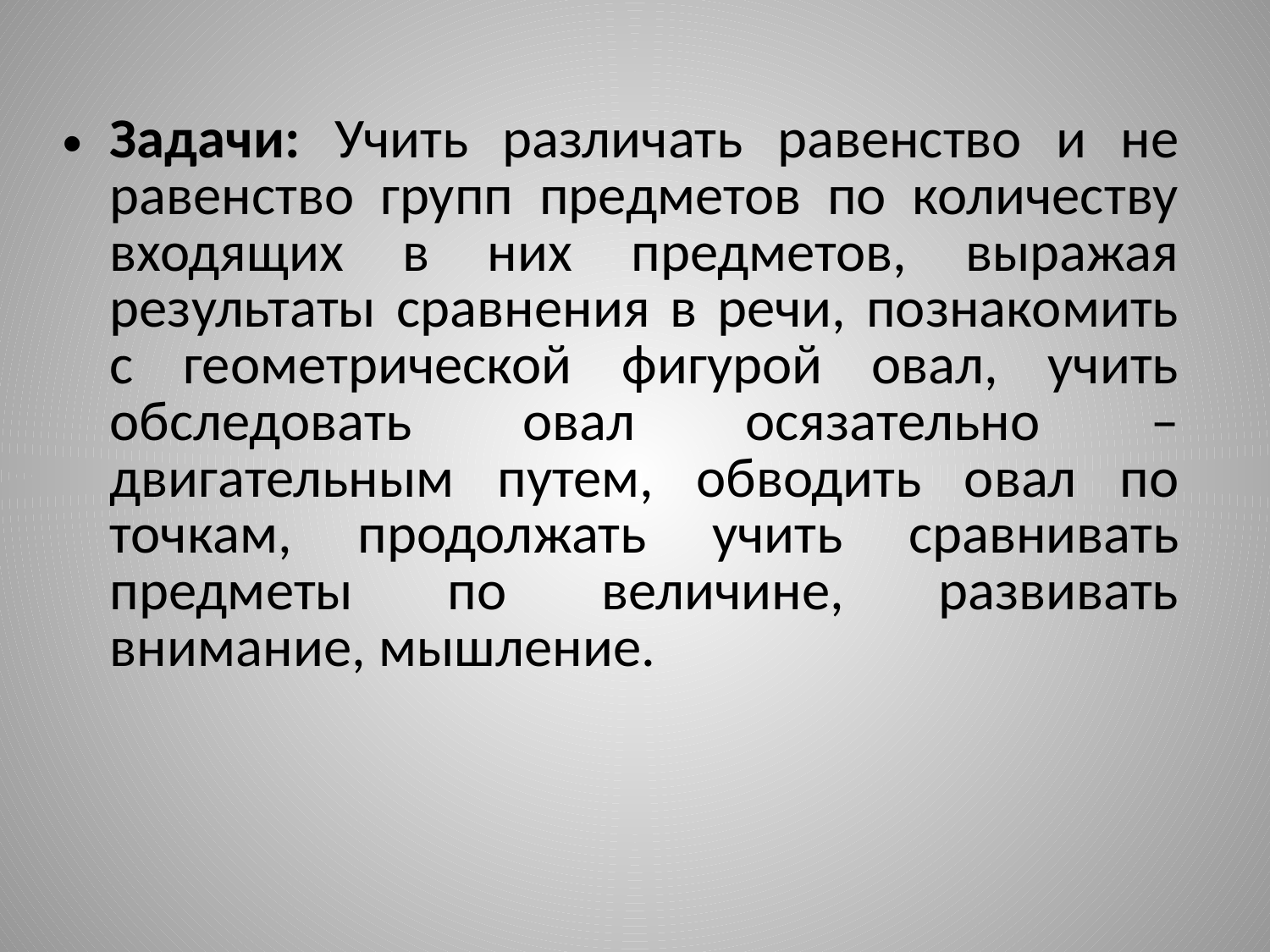

Задачи: Учить различать равенство и не равенство групп предметов по количеству входящих в них предметов, выражая результаты сравнения в речи, познакомить с геометрической фигурой овал, учить обследовать овал осязательно – двигательным путем, обводить овал по точкам, продолжать учить сравнивать предметы по величине, развивать внимание, мышление.